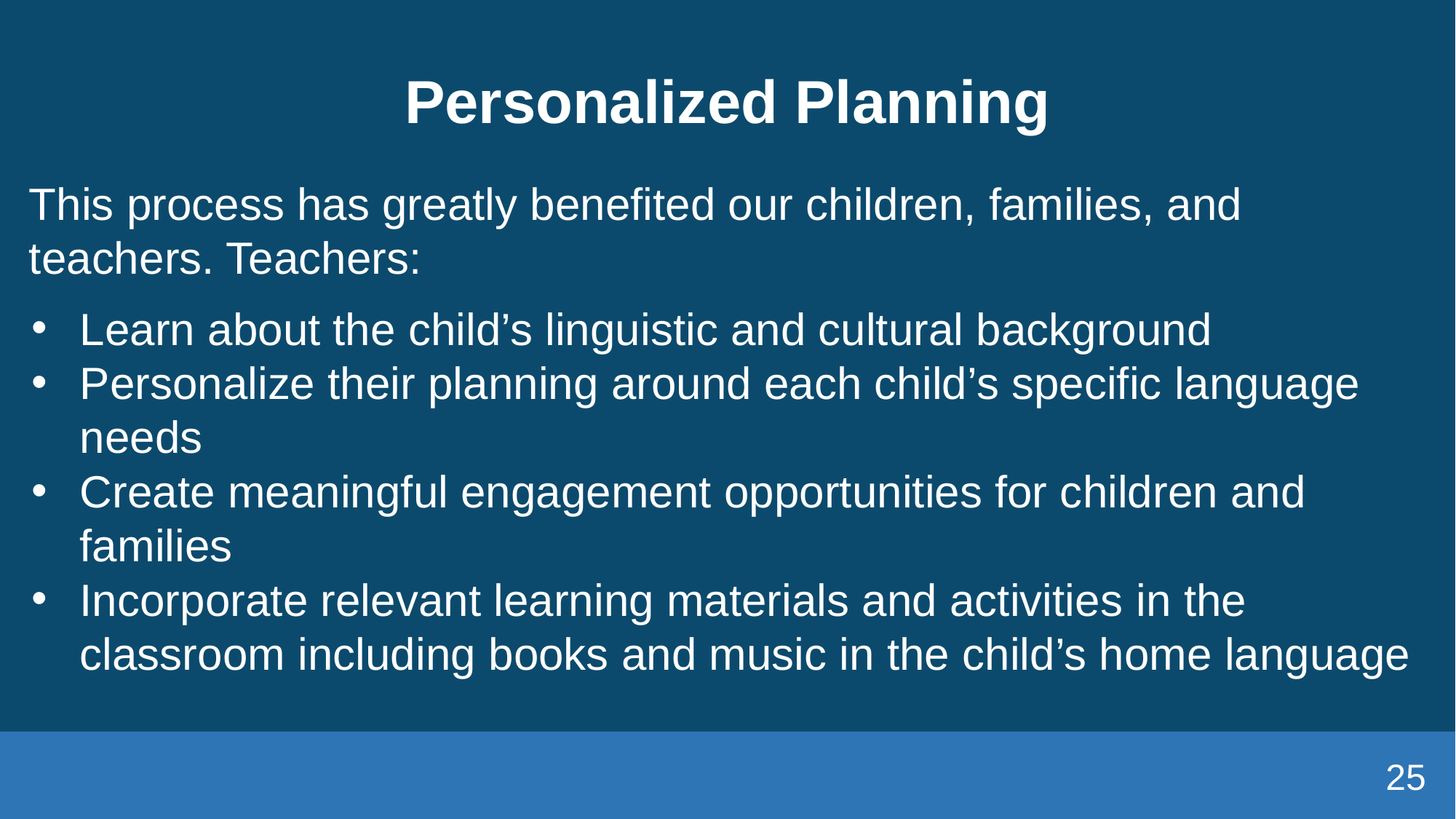

# Personalized Planning
This process has greatly benefited our children, families, and teachers. Teachers:
Learn about the child’s linguistic and cultural background
Personalize their planning around each child’s specific language needs
Create meaningful engagement opportunities for children and families
Incorporate relevant learning materials and activities in the classroom including books and music in the child’s home language

25